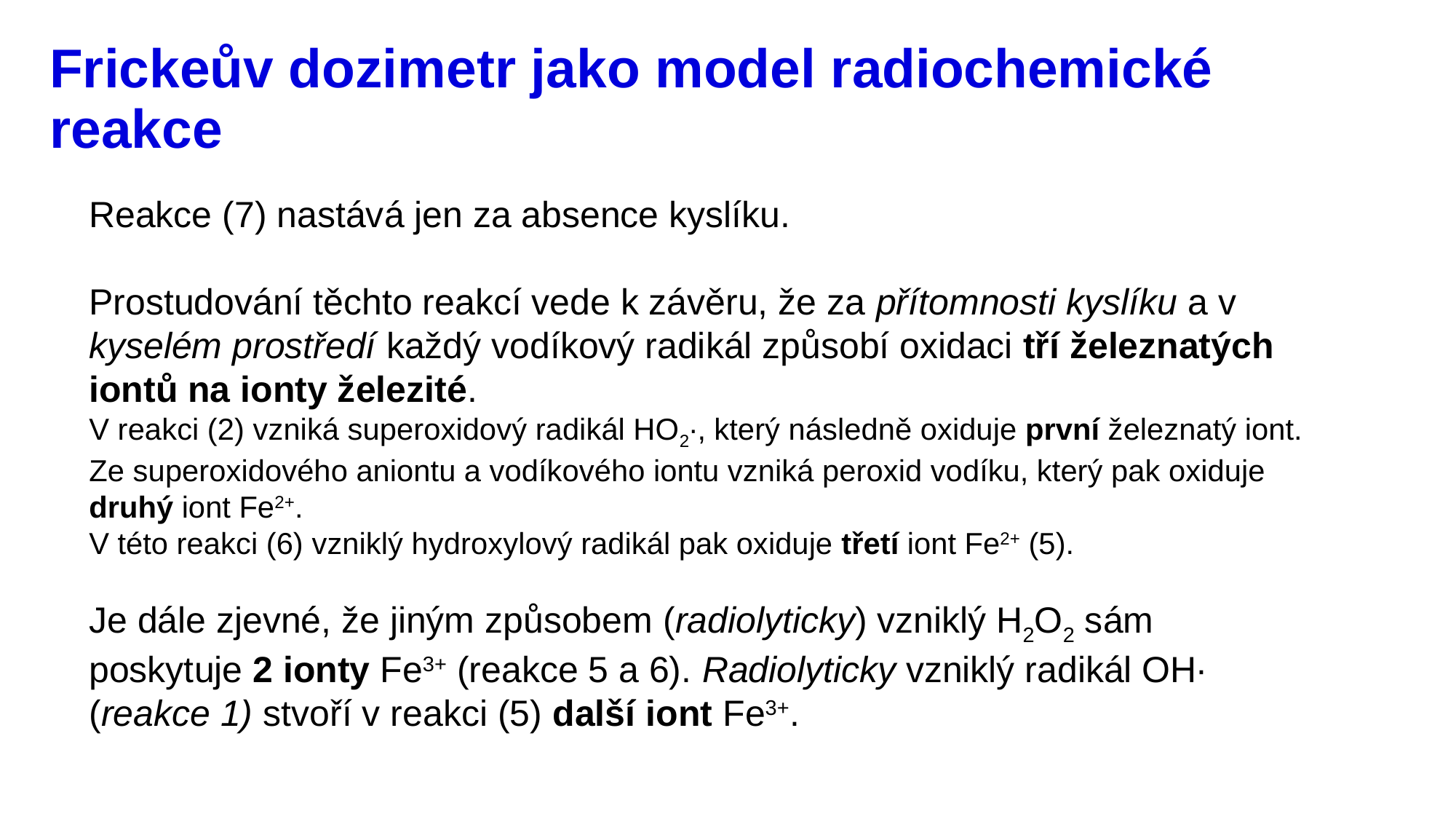

# Frickeův dozimetr jako model radiochemické reakce
Reakce (7) nastává jen za absence kyslíku.

Prostudování těchto reakcí vede k závěru, že za přítomnosti kyslíku a v kyselém prostředí každý vodíkový radikál způsobí oxidaci tří železnatých iontů na ionty železité.
V reakci (2) vzniká superoxidový radikál HO2∙, který následně oxiduje první železnatý iont.
Ze superoxidového aniontu a vodíkového iontu vzniká peroxid vodíku, který pak oxiduje druhý iont Fe2+.
V této reakci (6) vzniklý hydroxylový radikál pak oxiduje třetí iont Fe2+ (5).

Je dále zjevné, že jiným způsobem (radiolyticky) vzniklý H2O2 sám poskytuje 2 ionty Fe3+ (reakce 5 a 6). Radiolyticky vzniklý radikál OH∙ (reakce 1) stvoří v reakci (5) další iont Fe3+.